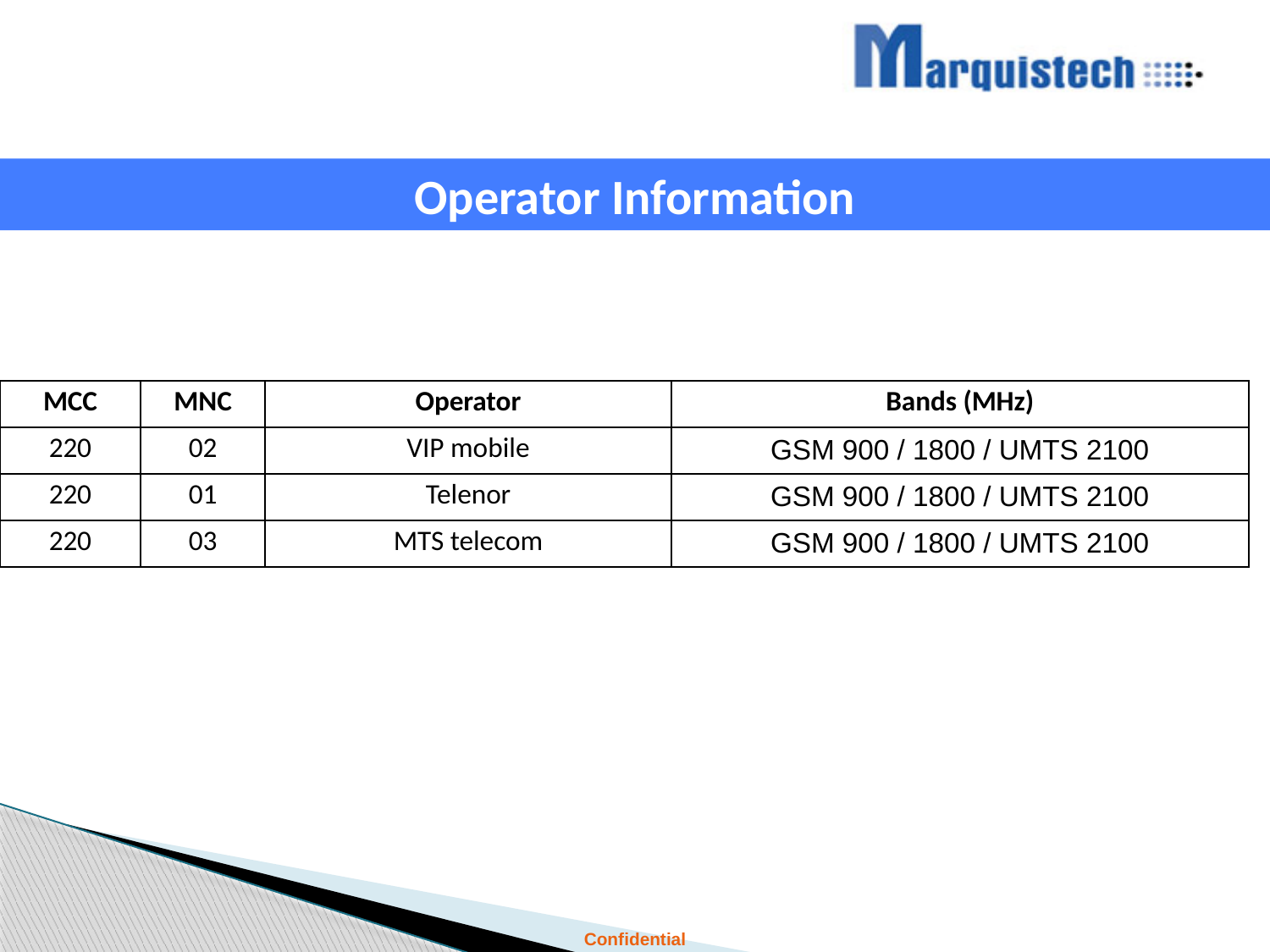

Operator Information

| MCC | MNC | Operator | Bands (MHz) |
| --- | --- | --- | --- |
| 220 | 02 | VIP mobile | GSM 900 / 1800 / UMTS 2100 |
| 220 | 01 | Telenor | GSM 900 / 1800 / UMTS 2100 |
| 220 | 03 | MTS telecom | GSM 900 / 1800 / UMTS 2100 |